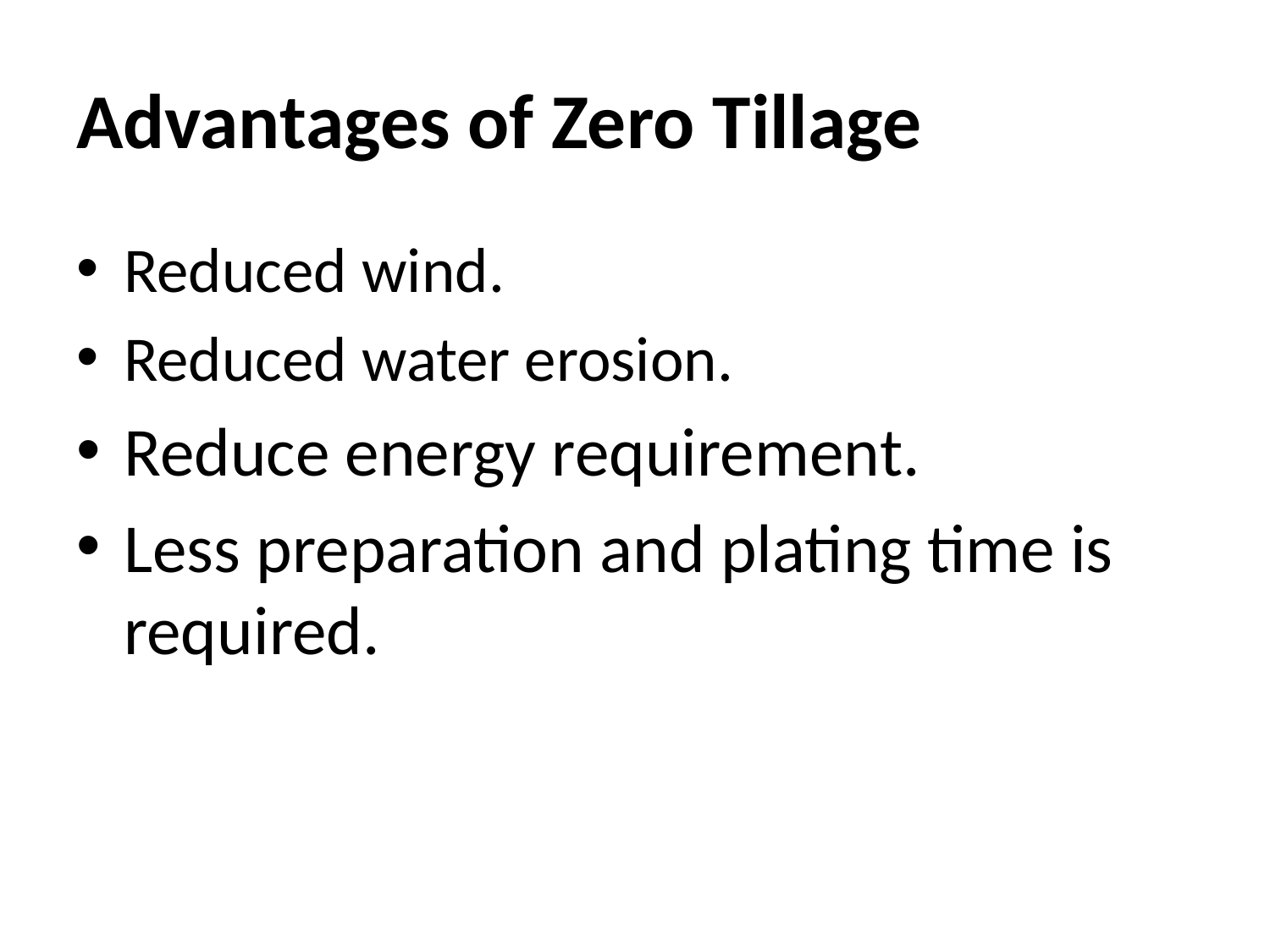

# Advantages of Zero Tillage
Reduced wind.
Reduced water erosion.
Reduce energy requirement.
Less preparation and plating time is required.